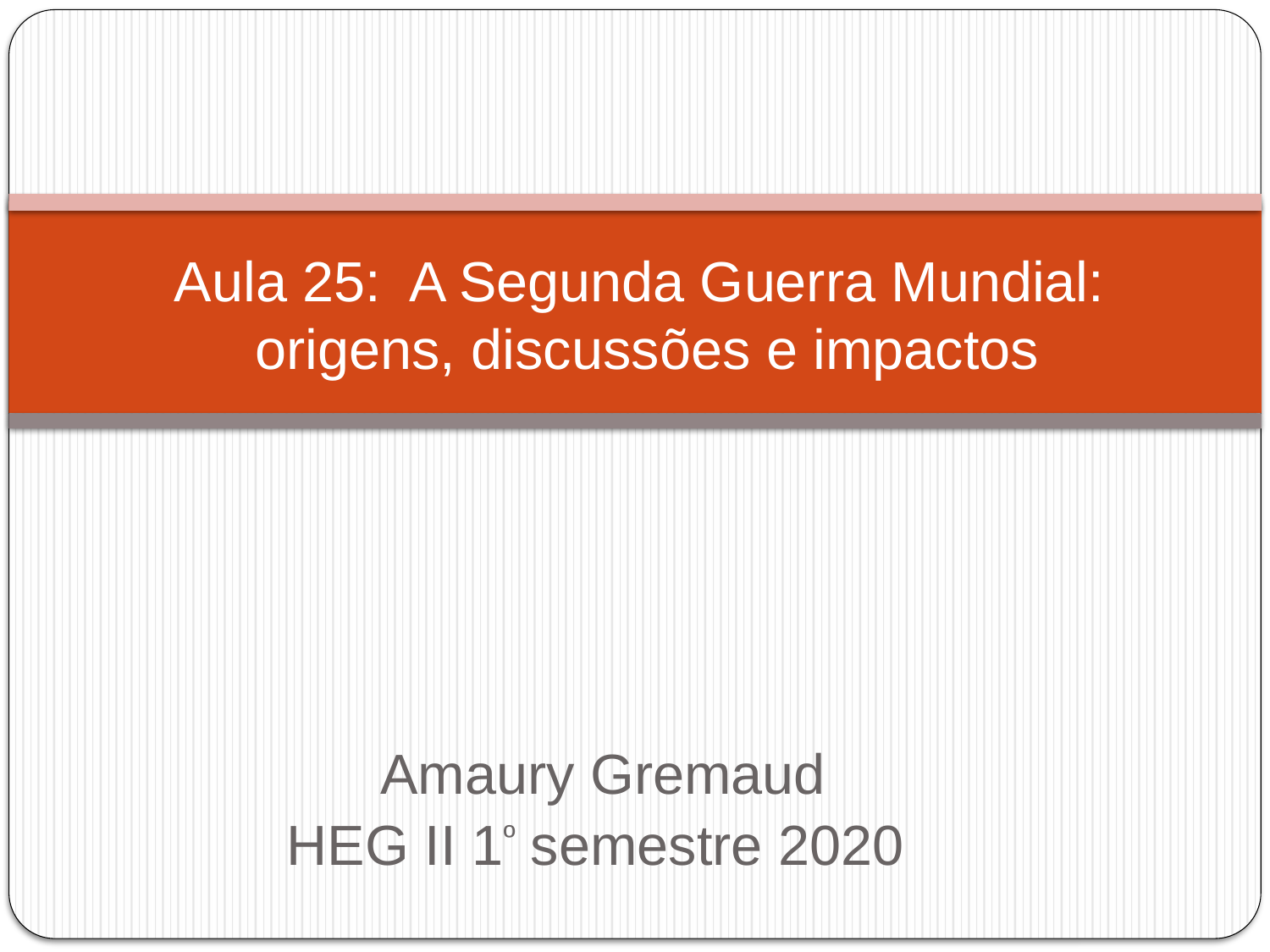

# Aula 25:  A Segunda Guerra Mundial: origens, discussões e impactos

Amaury Gremaud
HEG II 1º semestre 2020